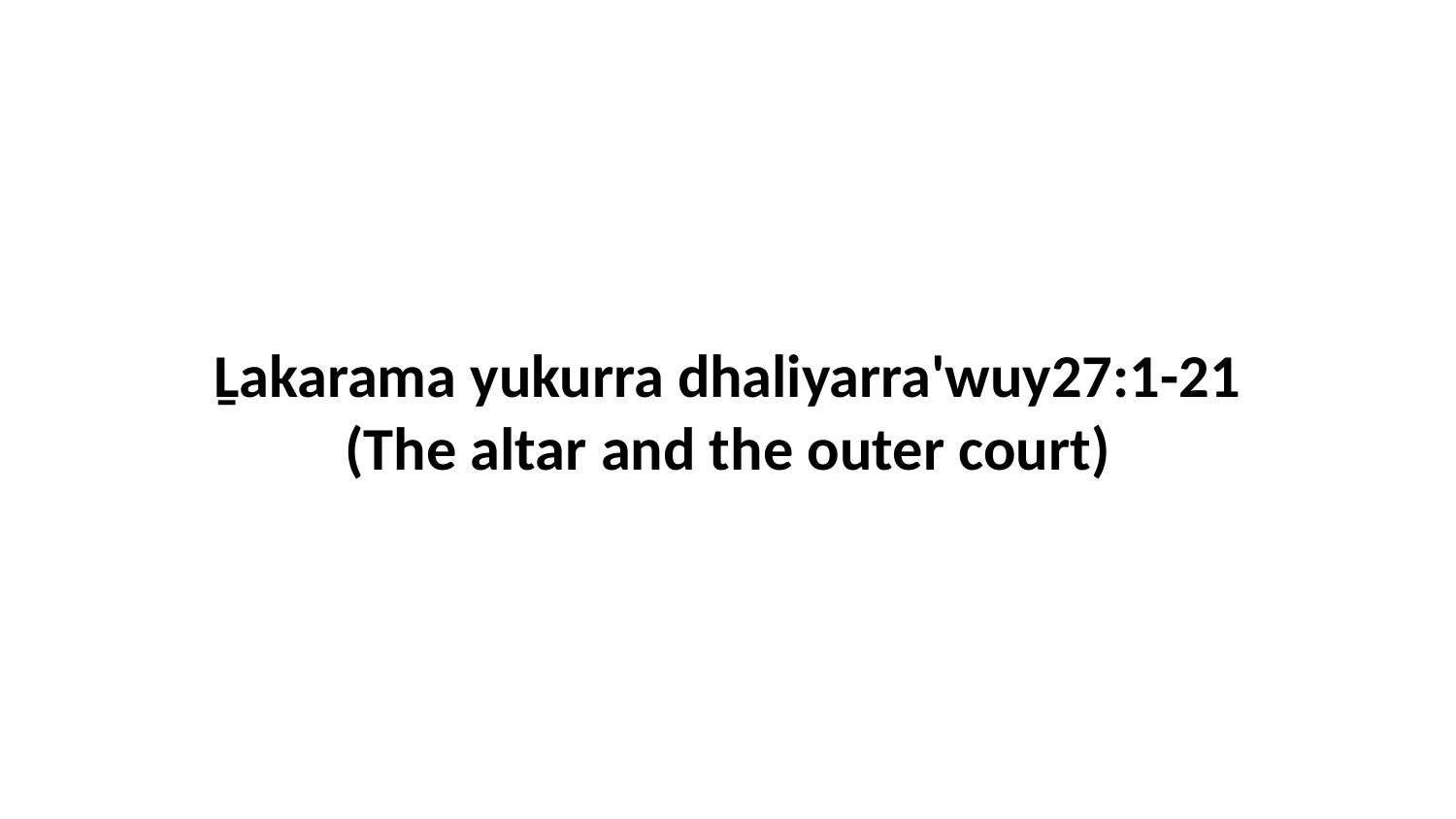

Ḻakarama yukurra dhaliyarra'wuy27:1-21 (The altar and the outer court)